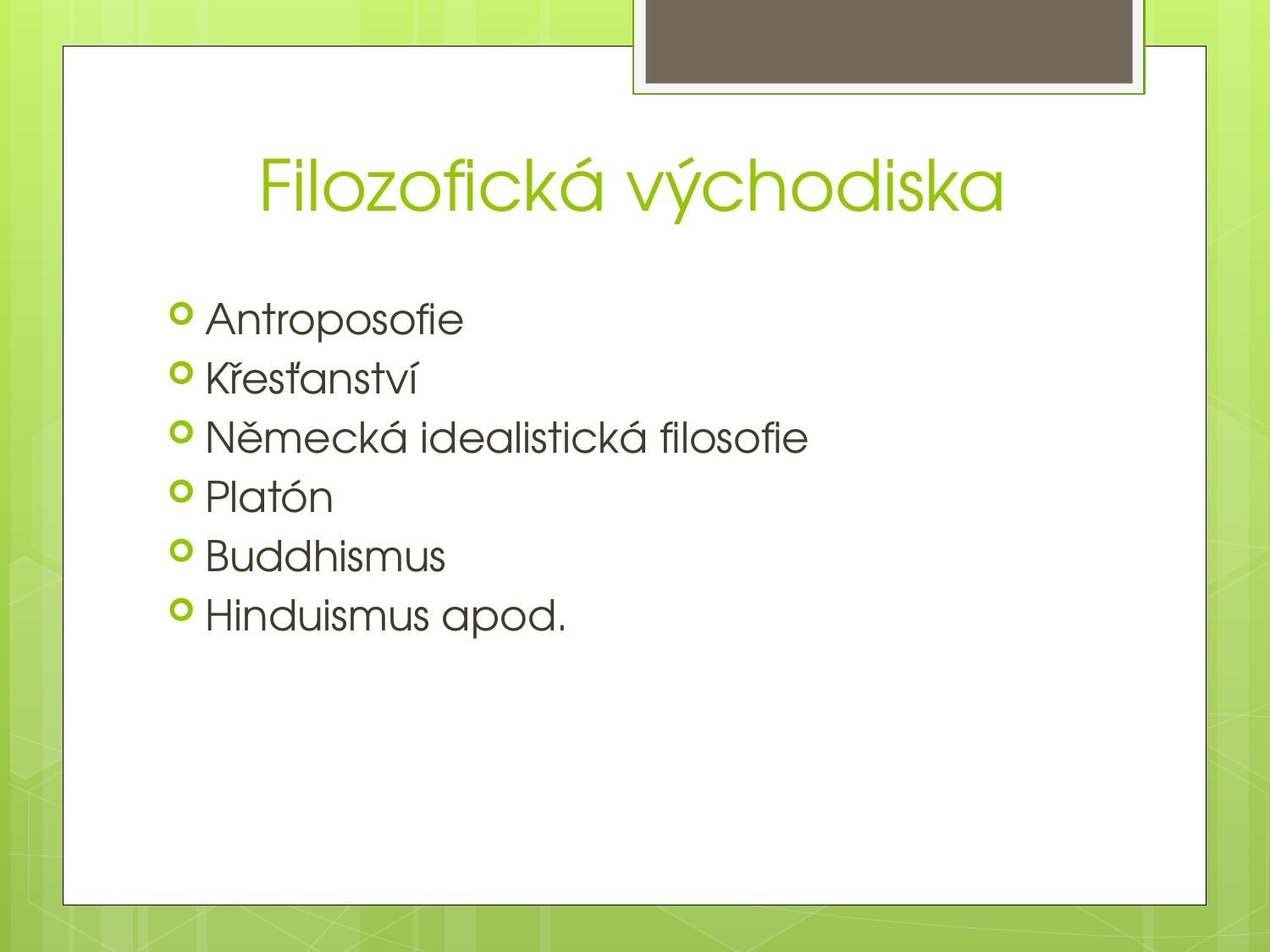

# Filozofická východiska
Antroposofie
Křesťanství
Německá idealistická filosofie
Platón
Buddhismus
Hinduismus apod.